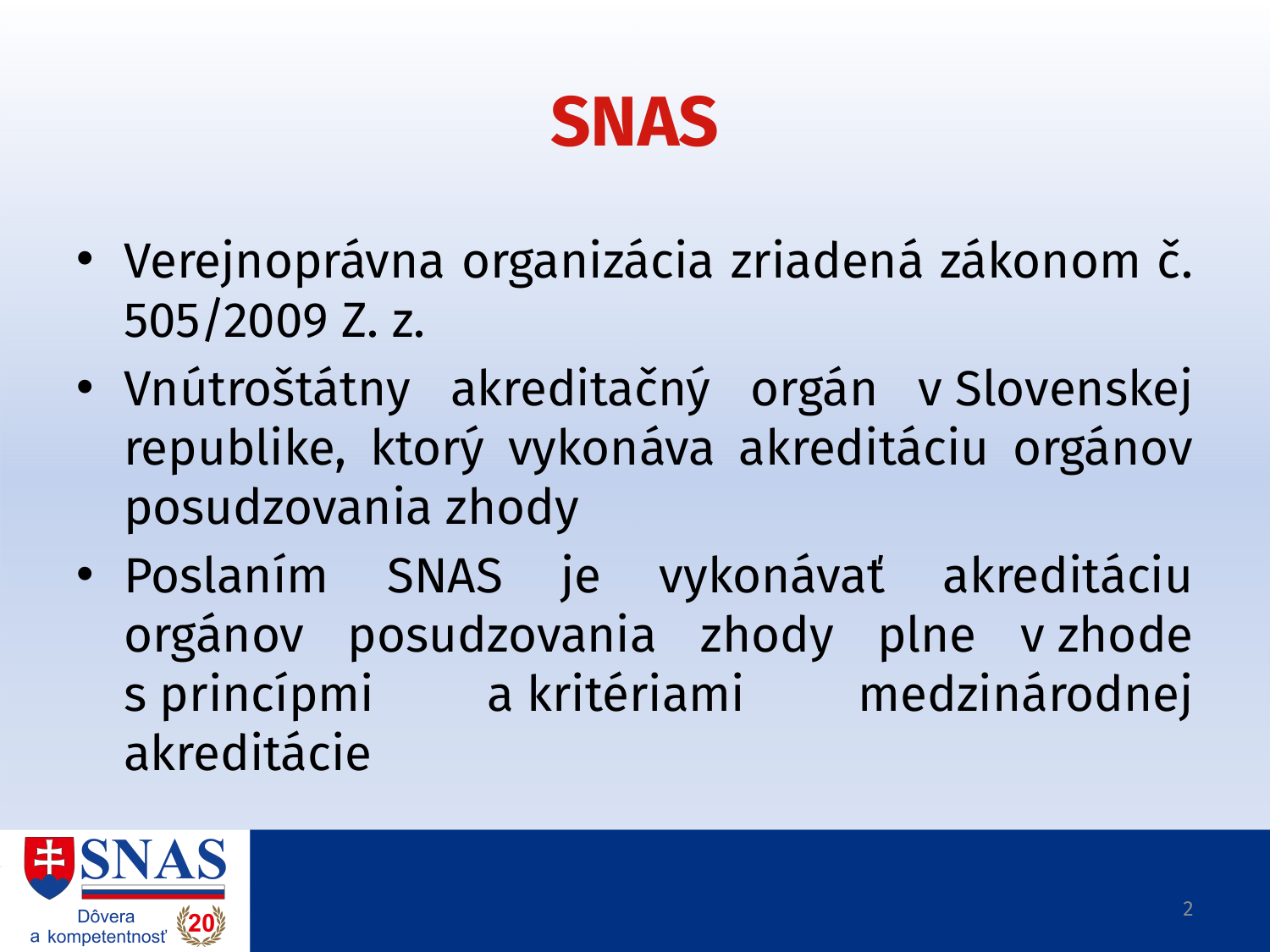

# SNAS
Verejnoprávna organizácia zriadená zákonom č. 505/2009 Z. z.
Vnútroštátny akreditačný orgán v Slovenskej republike, ktorý vykonáva akreditáciu orgánov posudzovania zhody
Poslaním SNAS je vykonávať akreditáciu orgánov posudzovania zhody plne v zhode s princípmi a kritériami medzinárodnej akreditácie

2